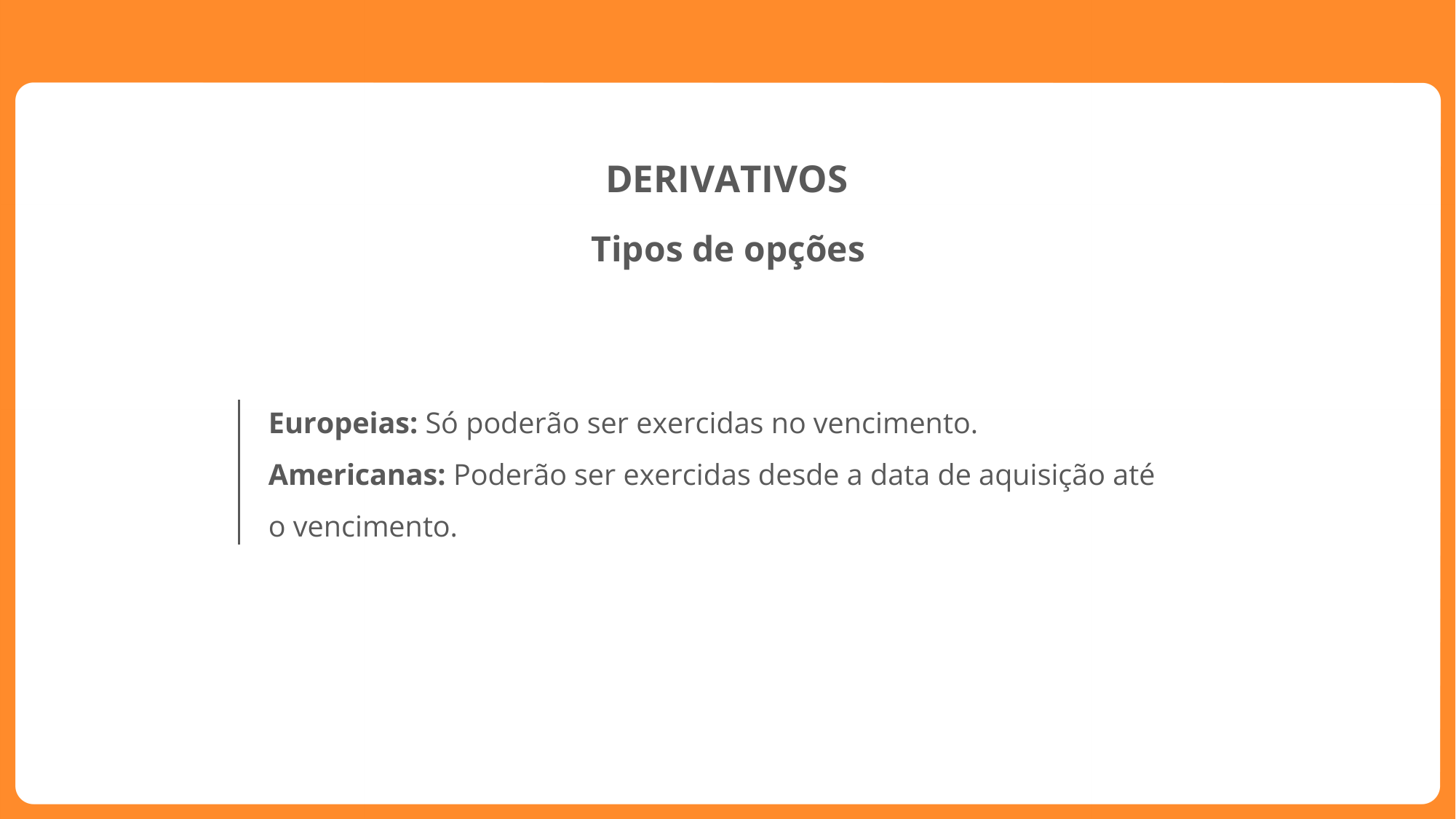

DERIVATIVOS
Tipos de opções
Europeias: Só poderão ser exercidas no vencimento.
Americanas: Poderão ser exercidas desde a data de aquisição até o vencimento.